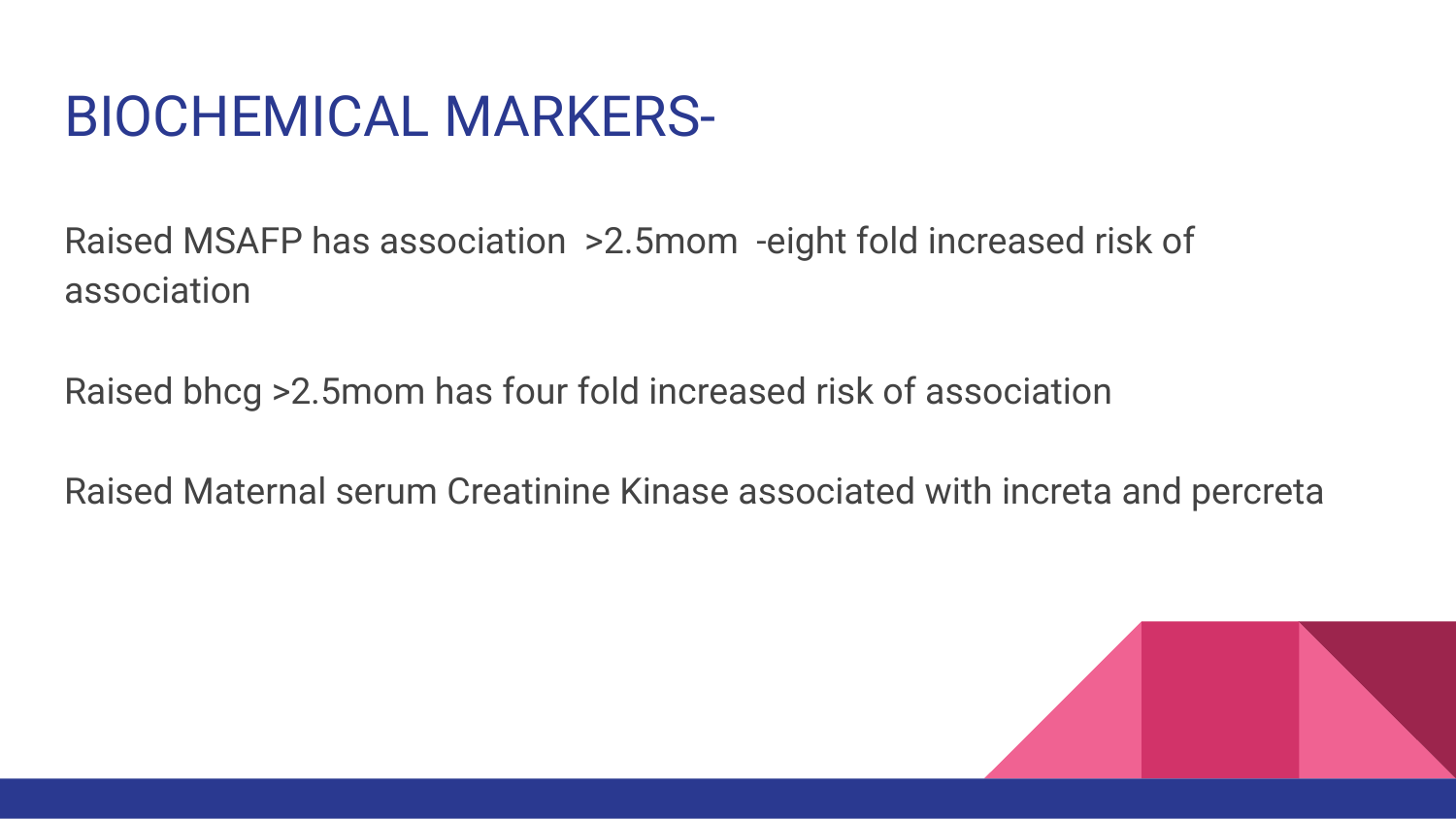

# BIOCHEMICAL MARKERS-
Raised MSAFP has association  >2.5mom  -eight fold increased risk of association

Raised bhcg >2.5mom has four fold increased risk of association

Raised Maternal serum Creatinine Kinase associated with increta and percreta